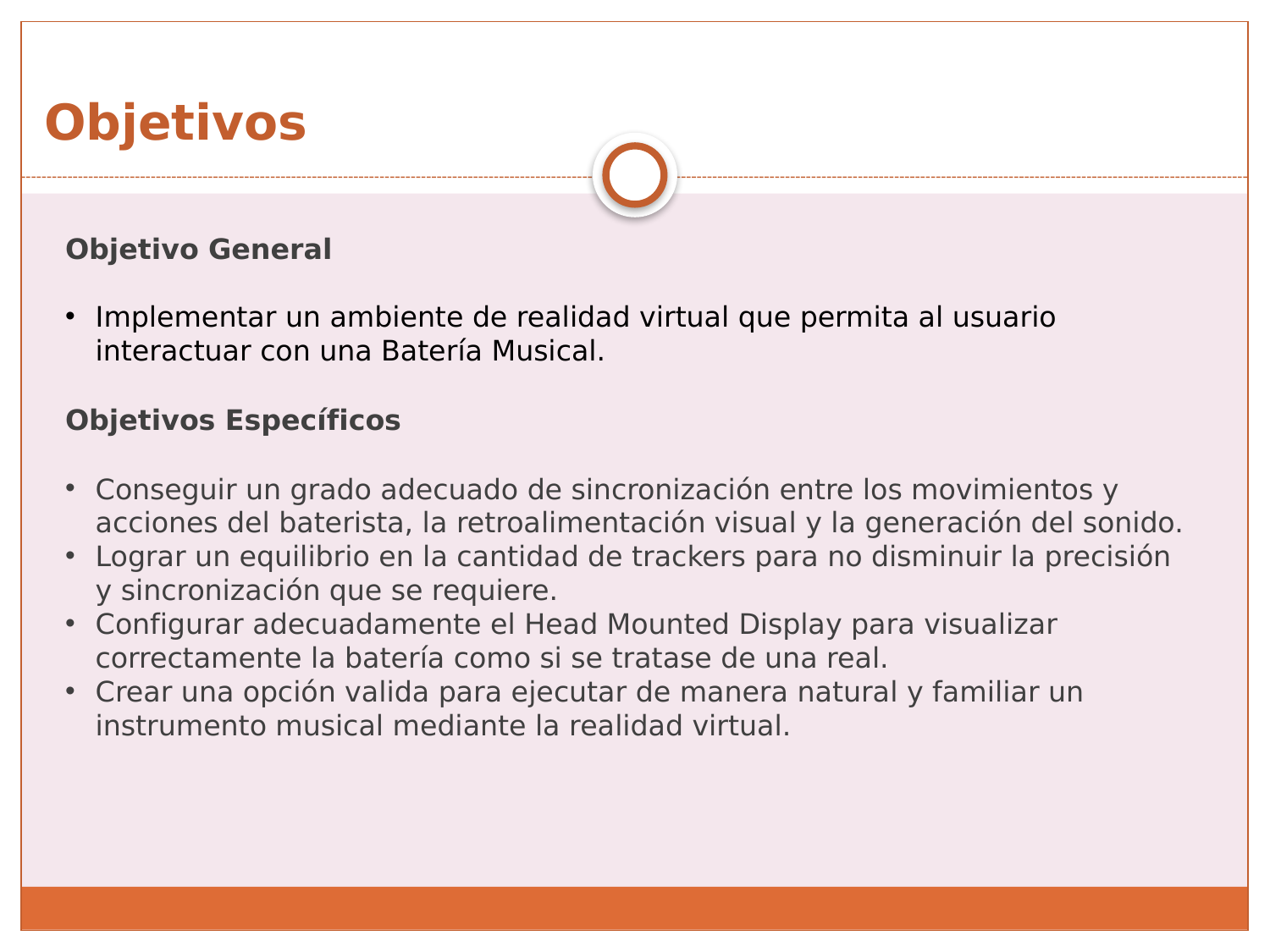

Batería Musical Virtual
Objetivos
Objetivo General

Implementar un ambiente de realidad virtual que permita al usuario interactuar con una Batería Musical.
Objetivos Específicos
Conseguir un grado adecuado de sincronización entre los movimientos y acciones del baterista, la retroalimentación visual y la generación del sonido.
Lograr un equilibrio en la cantidad de trackers para no disminuir la precisión y sincronización que se requiere.
Configurar adecuadamente el Head Mounted Display para visualizar correctamente la batería como si se tratase de una real.
Crear una opción valida para ejecutar de manera natural y familiar un instrumento musical mediante la realidad virtual.